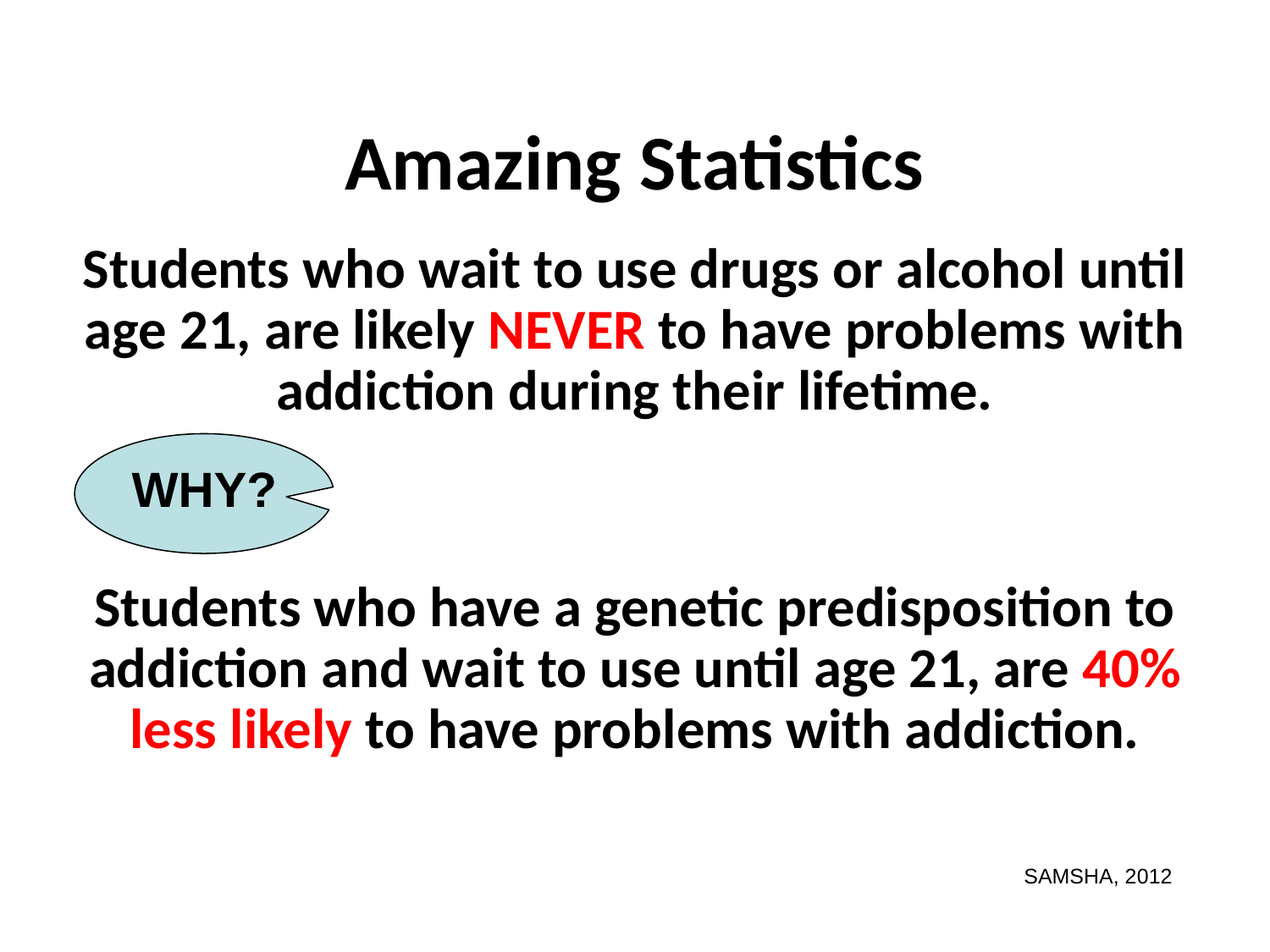

# Amazing Statistics
Students who wait to use drugs or alcohol until age 21, are likely NEVER to have problems with addiction during their lifetime.

Students who have a genetic predisposition to addiction and wait to use until age 21, are 40% less likely to have problems with addiction.

WHY?
SAMSHA, 2012